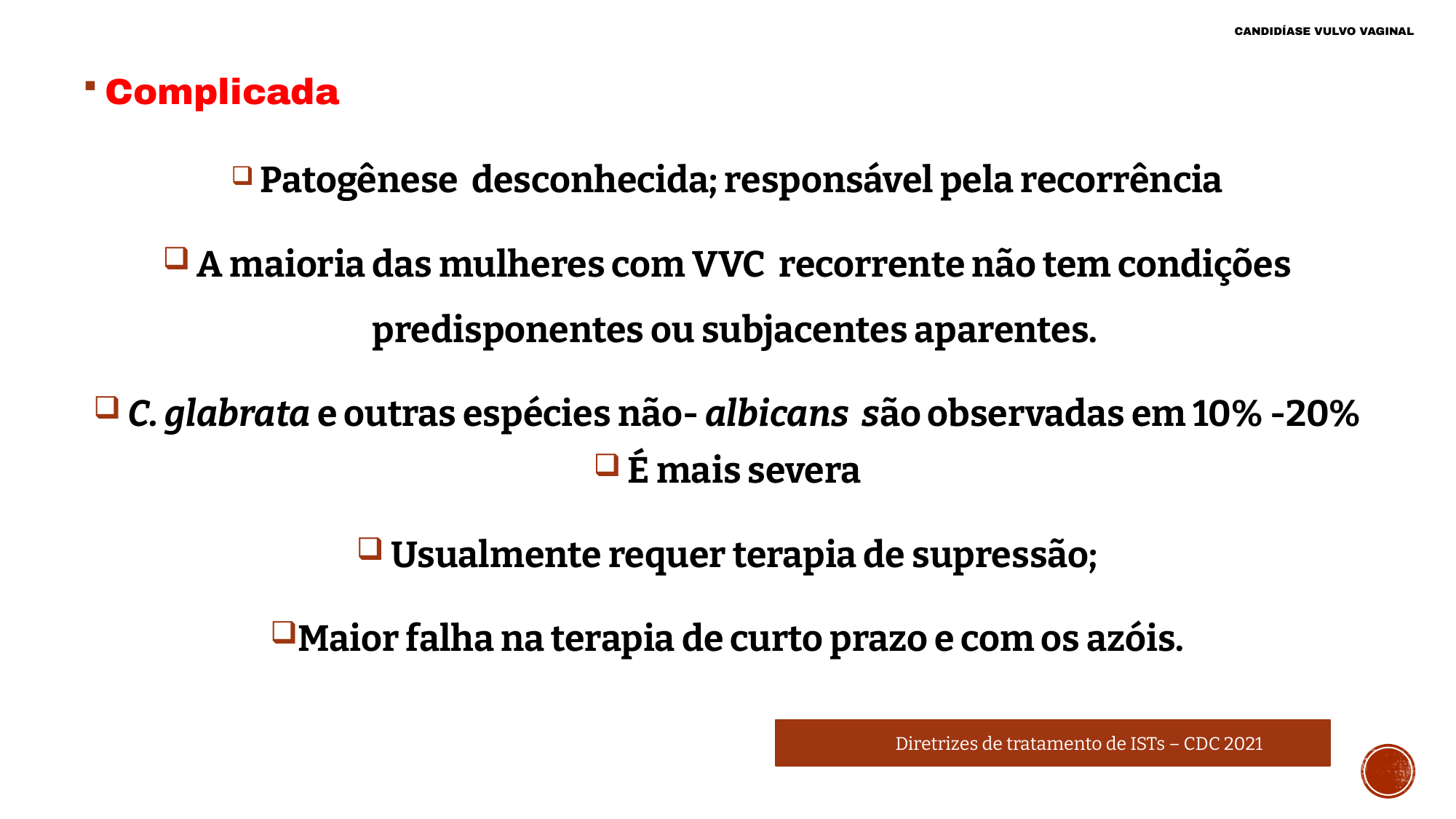

CANDIDÍASE VULVO VAGINAL
Complicada

 Patogênese  desconhecida; responsável pela recorrência
 A maioria das mulheres com VVC  recorrente não tem condições predisponentes ou subjacentes aparentes.
 C. glabrata e outras espécies não- albicans  são observadas em 10% -20%
 É mais severa
 Usualmente requer terapia de supressão;
Maior falha na terapia de curto prazo e com os azóis.

Diretrizes de tratamento de ISTs – CDC 2021